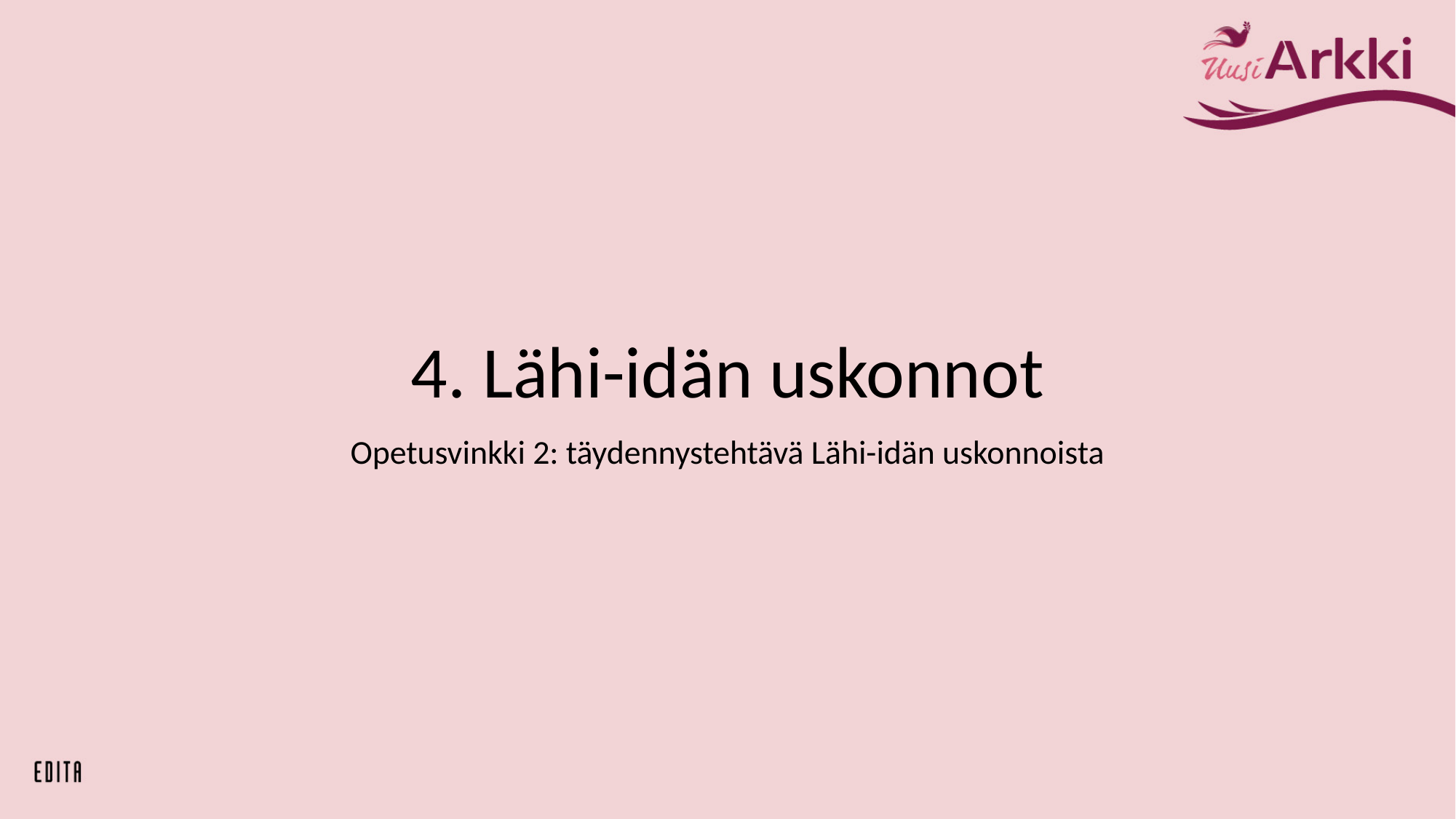

# 4. Lähi-idän uskonnot
Opetusvinkki 2: täydennystehtävä Lähi-idän uskonnoista